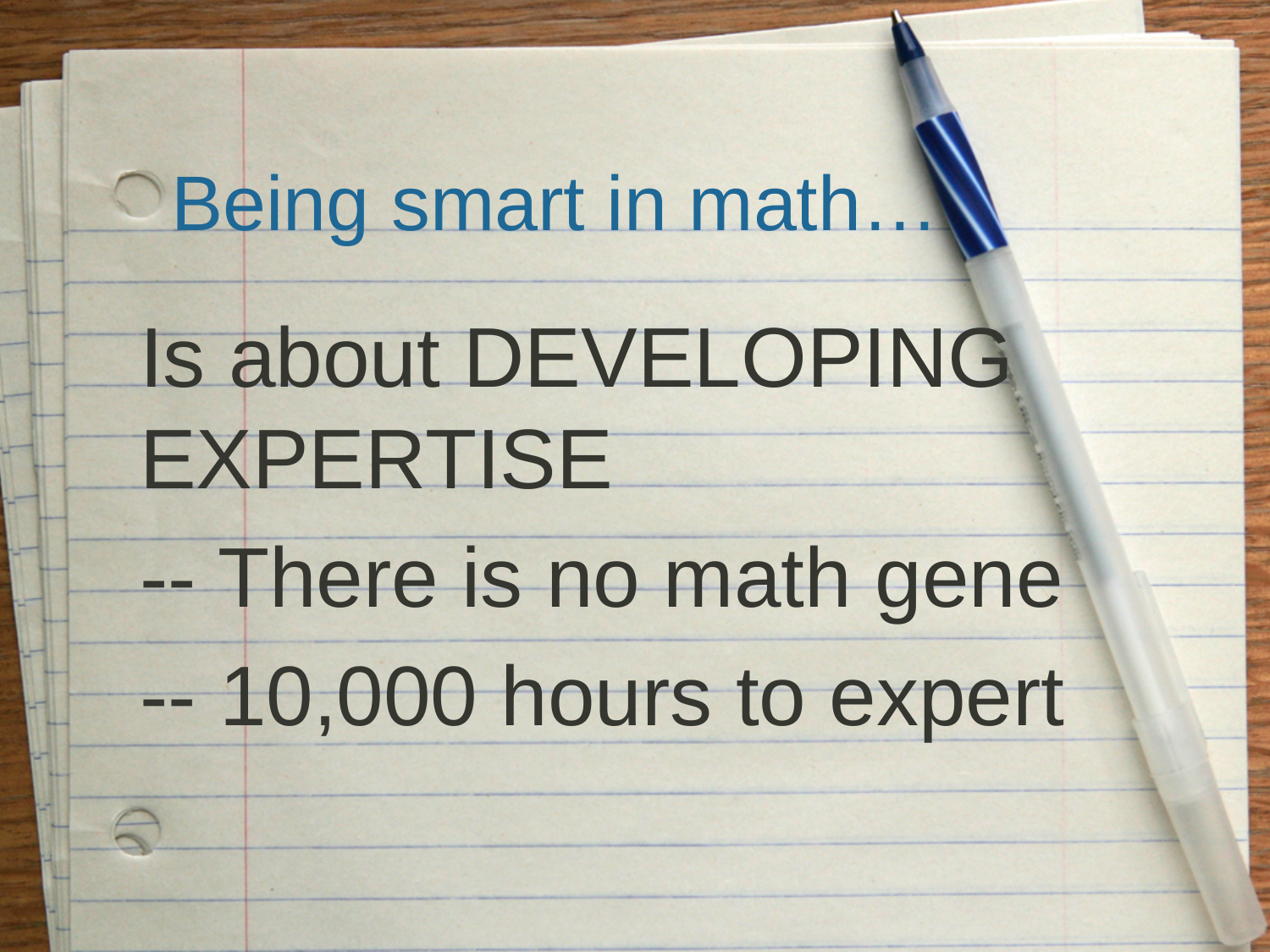

# Being smart in math…
Is about DEVELOPING    EXPERTISE
-- There is no math gene
-- 10,000 hours to expert